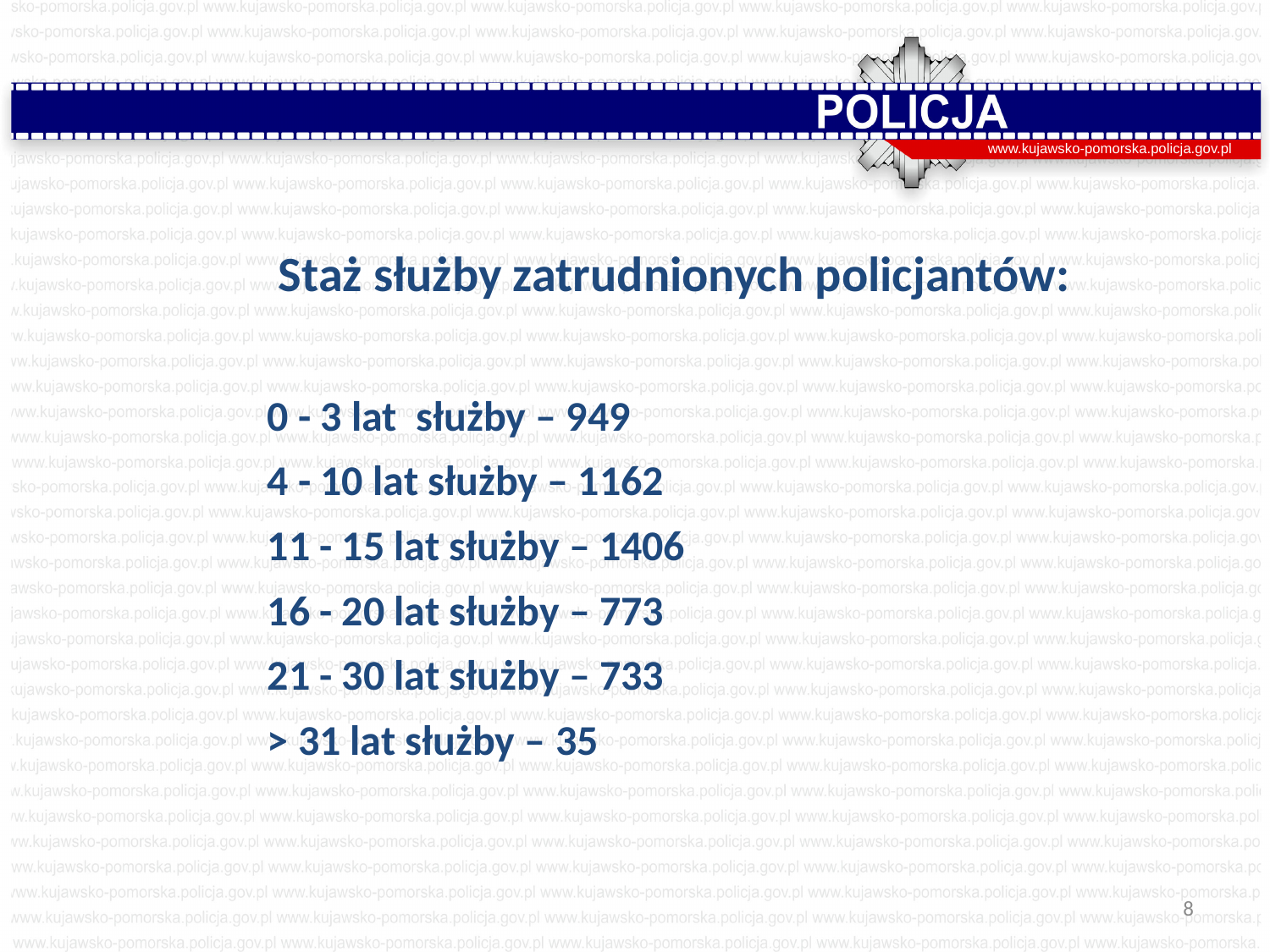

www.kujawsko-pomorska.policja.gov.pl
 Staż służby zatrudnionych policjantów:

0 - 3 lat  służby – 949
4 - 10 lat służby – 1162
11 - 15 lat służby – 1406
16 - 20 lat służby – 773
21 - 30 lat służby – 733
> 31 lat służby – 35
8